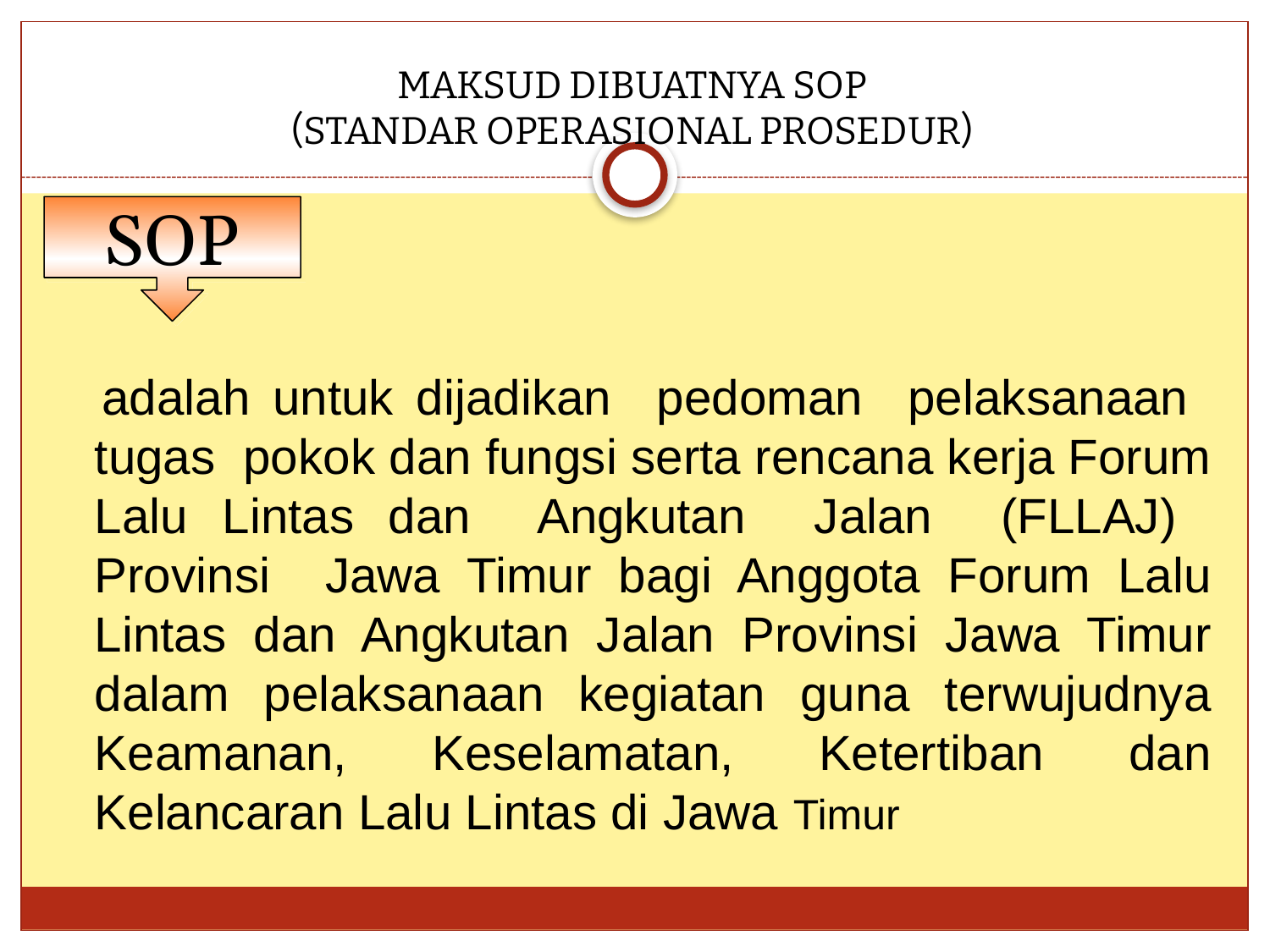

# MAKSUD DIBUATNYA SOP (STANDAR OPERASIONAL PROSEDUR)
SOP
  adalah untuk dijadikan  pedoman  pelaksanaan  tugas  pokok dan fungsi serta rencana kerja Forum Lalu Lintas dan  Angkutan  Jalan  (FLLAJ)  Provinsi  Jawa Timur bagi Anggota Forum Lalu Lintas dan Angkutan Jalan Provinsi Jawa Timur dalam pelaksanaan kegiatan guna terwujudnya Keamanan, Keselamatan, Ketertiban dan Kelancaran Lalu Lintas di Jawa Timur